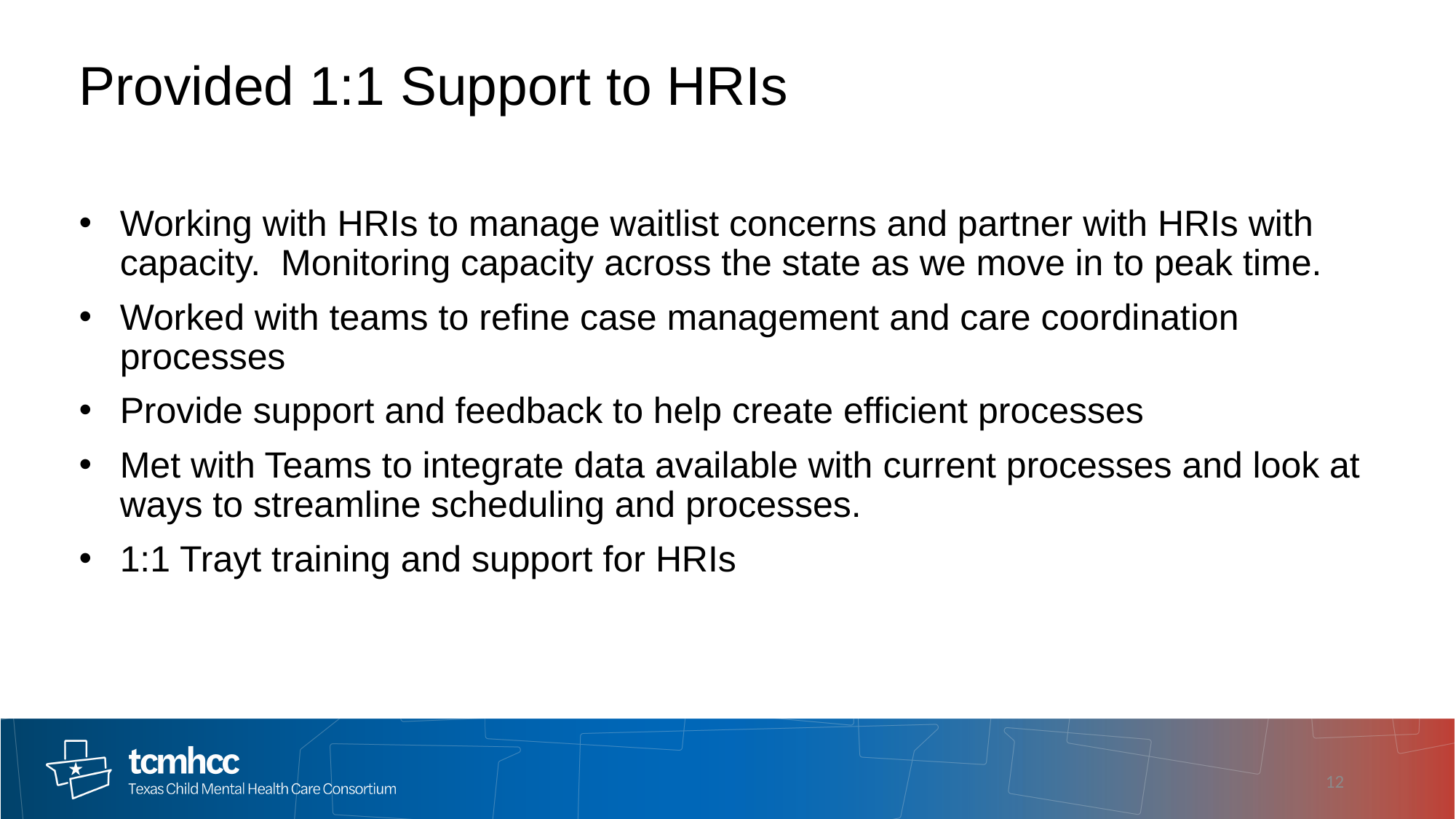

# Provided 1:1 Support to HRIs
Working with HRIs to manage waitlist concerns and partner with HRIs with capacity.  Monitoring capacity across the state as we move in to peak time.
Worked with teams to refine case management and care coordination processes
Provide support and feedback to help create efficient processes
Met with Teams to integrate data available with current processes and look at ways to streamline scheduling and processes.
1:1 Trayt training and support for HRIs

12